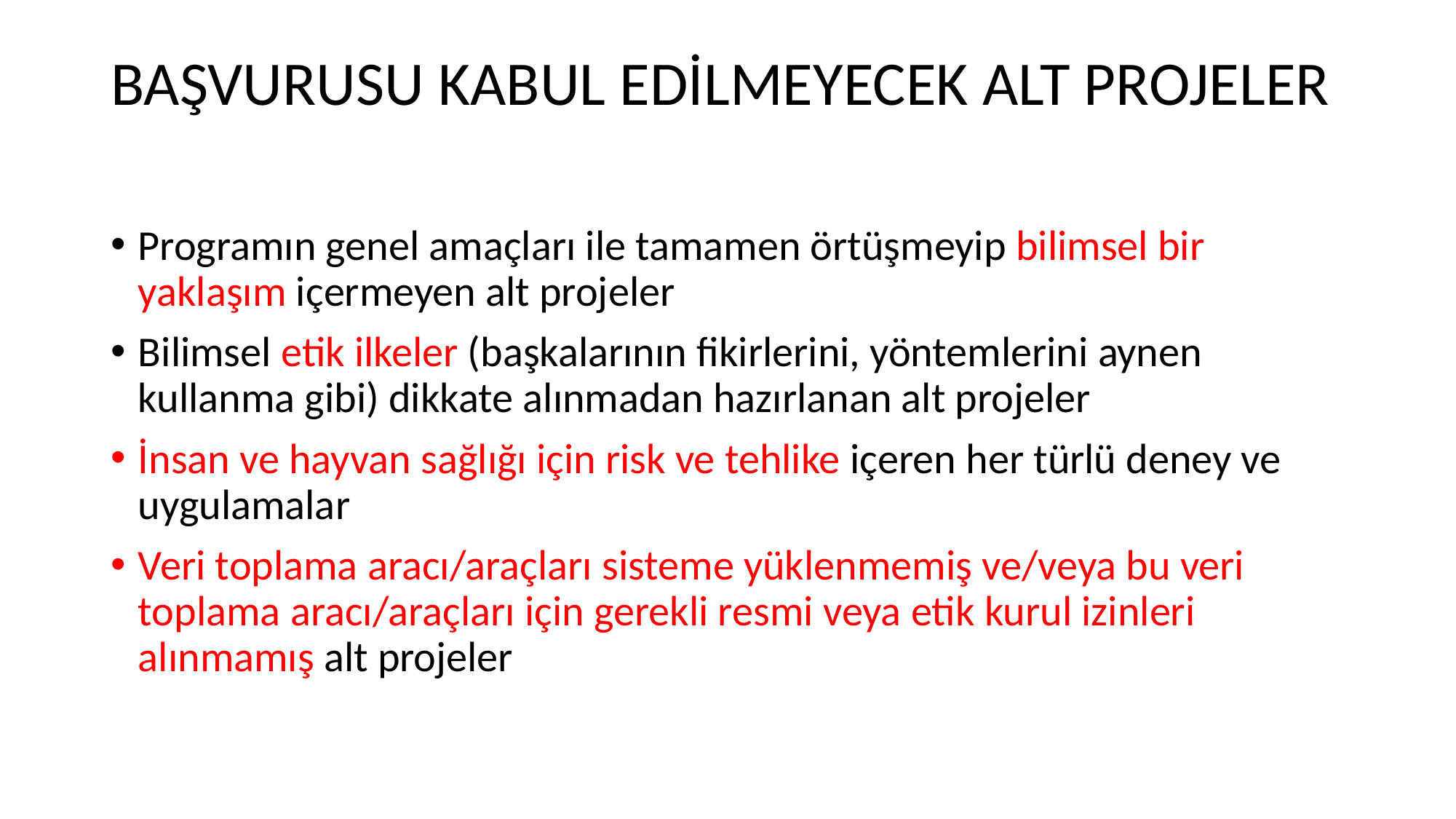

# BAŞVURUSU KABUL EDİLMEYECEK ALT PROJELER
Programın genel amaçları ile tamamen örtüşmeyip bilimsel bir yaklaşım içermeyen alt projeler
Bilimsel etik ilkeler (başkalarının fikirlerini, yöntemlerini aynen kullanma gibi) dikkate alınmadan hazırlanan alt projeler
İnsan ve hayvan sağlığı için risk ve tehlike içeren her türlü deney ve uygulamalar
Veri toplama aracı/araçları sisteme yüklenmemiş ve/veya bu veri toplama aracı/araçları için gerekli resmi veya etik kurul izinleri alınmamış alt projeler